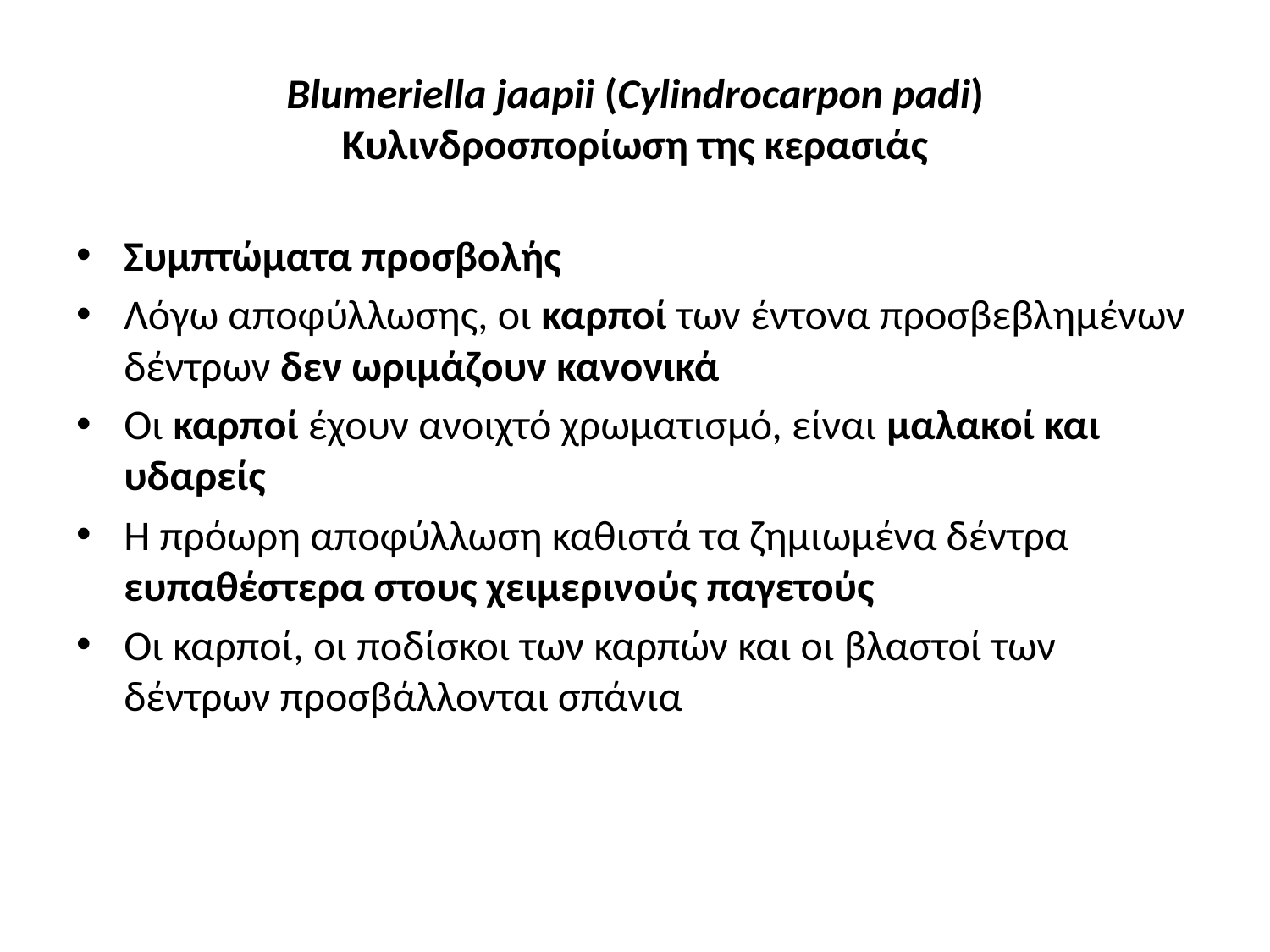

# Blumeriella jaapii (Cylindrocarpon padi) Κυλινδροσπορίωση της κερασιάς
Συμπτώματα προσβολής
Λόγω αποφύλλωσης, οι καρποί των έντονα προσβεβλημένων δέντρων δεν ωριμάζουν κανονικά
Οι καρποί έχουν ανοιχτό χρωματισμό, είναι μαλακοί και υδαρείς
Η πρόωρη αποφύλλωση καθιστά τα ζημιωμένα δέντρα ευπαθέστερα στους χειμερινούς παγετούς
Οι καρποί, οι ποδίσκοι των καρπών και οι βλαστοί των δέντρων προσβάλλονται σπάνια